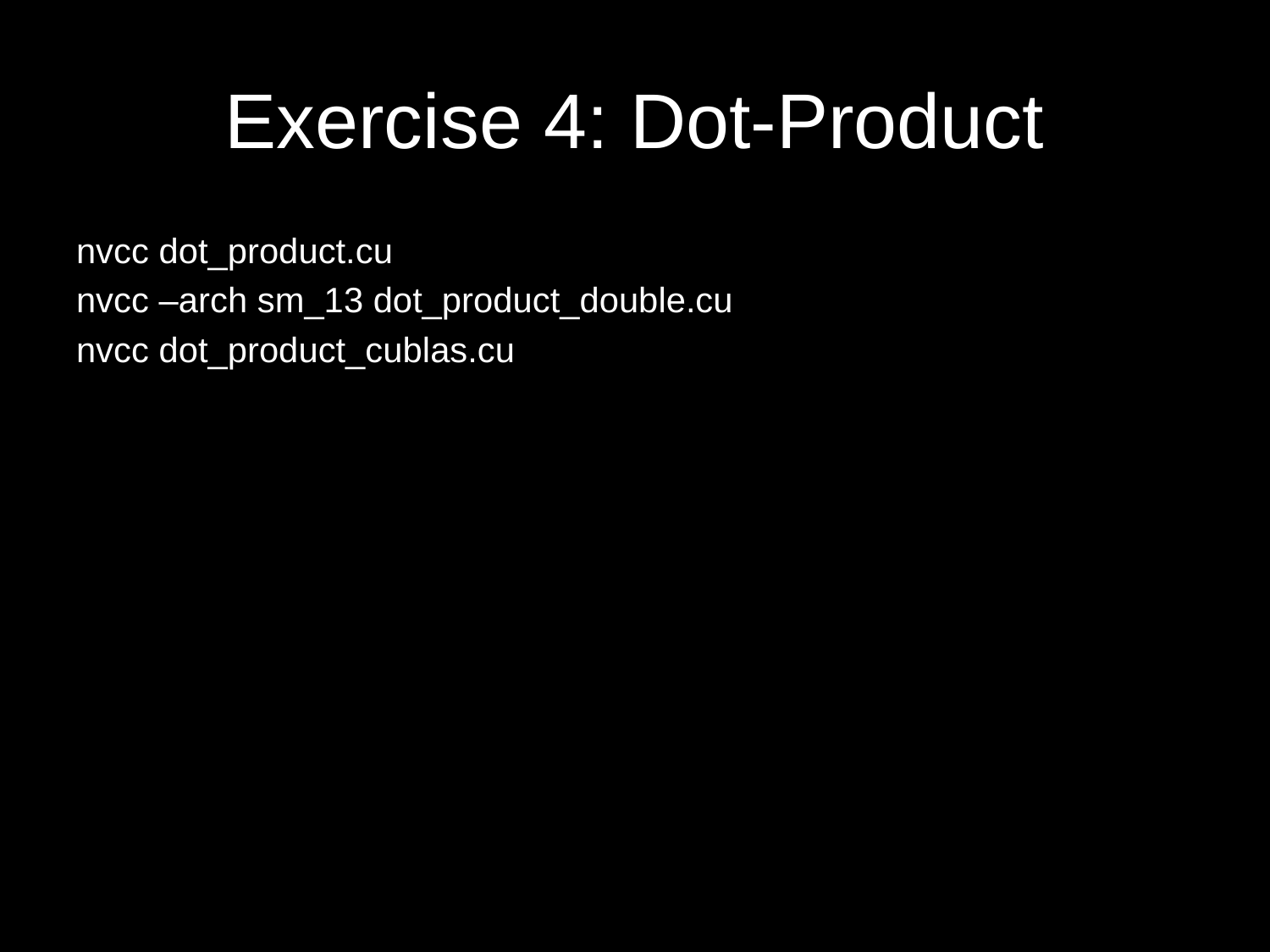

# Exercise 4: Dot-Product
nvcc dot_product.cu
nvcc –arch sm_13 dot_product_double.cu
nvcc dot_product_cublas.cu